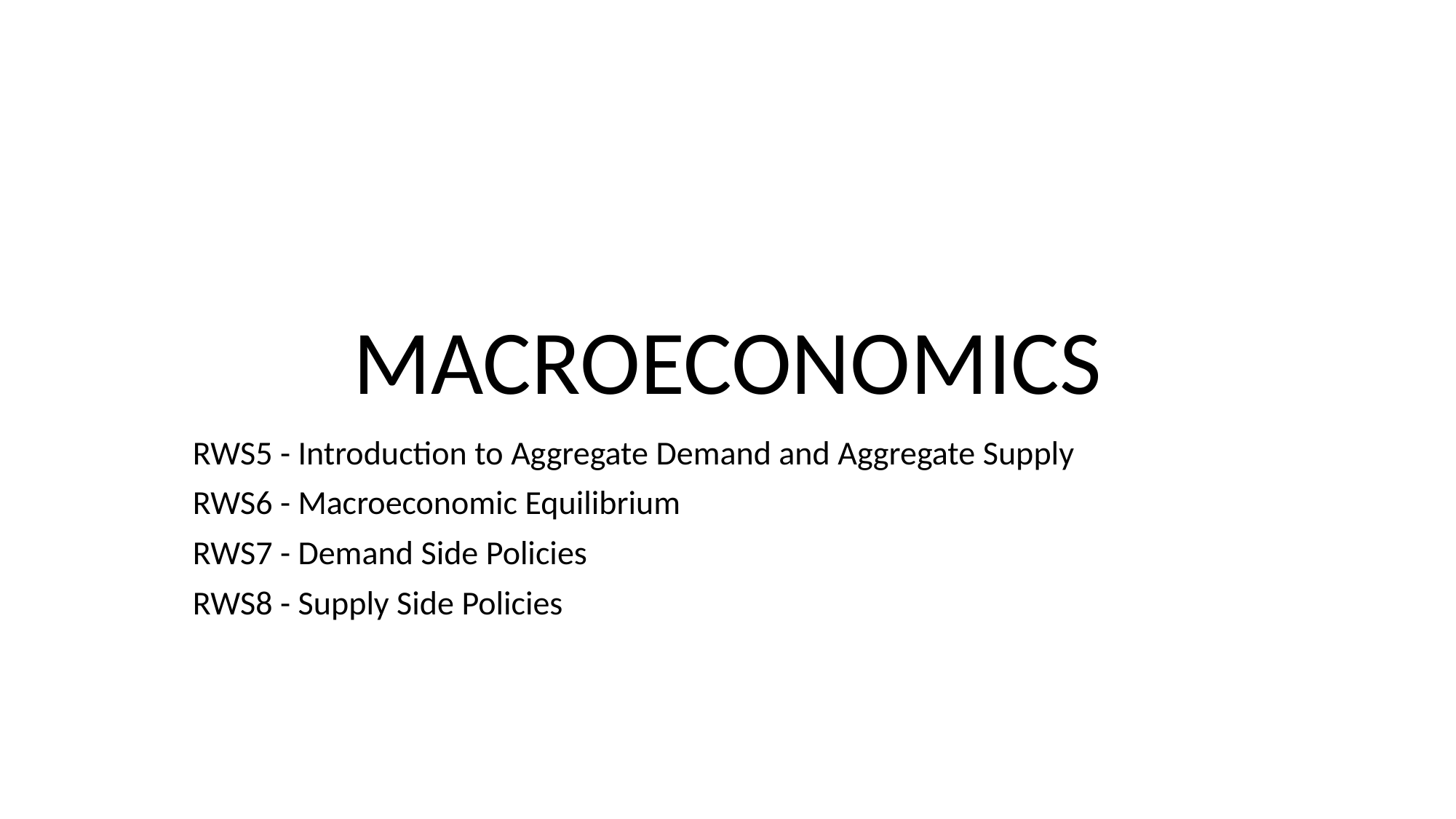

# MACROECONOMICS
RWS5 - Introduction to Aggregate Demand and Aggregate Supply
RWS6 - Macroeconomic Equilibrium
RWS7 - Demand Side Policies
RWS8 - Supply Side Policies